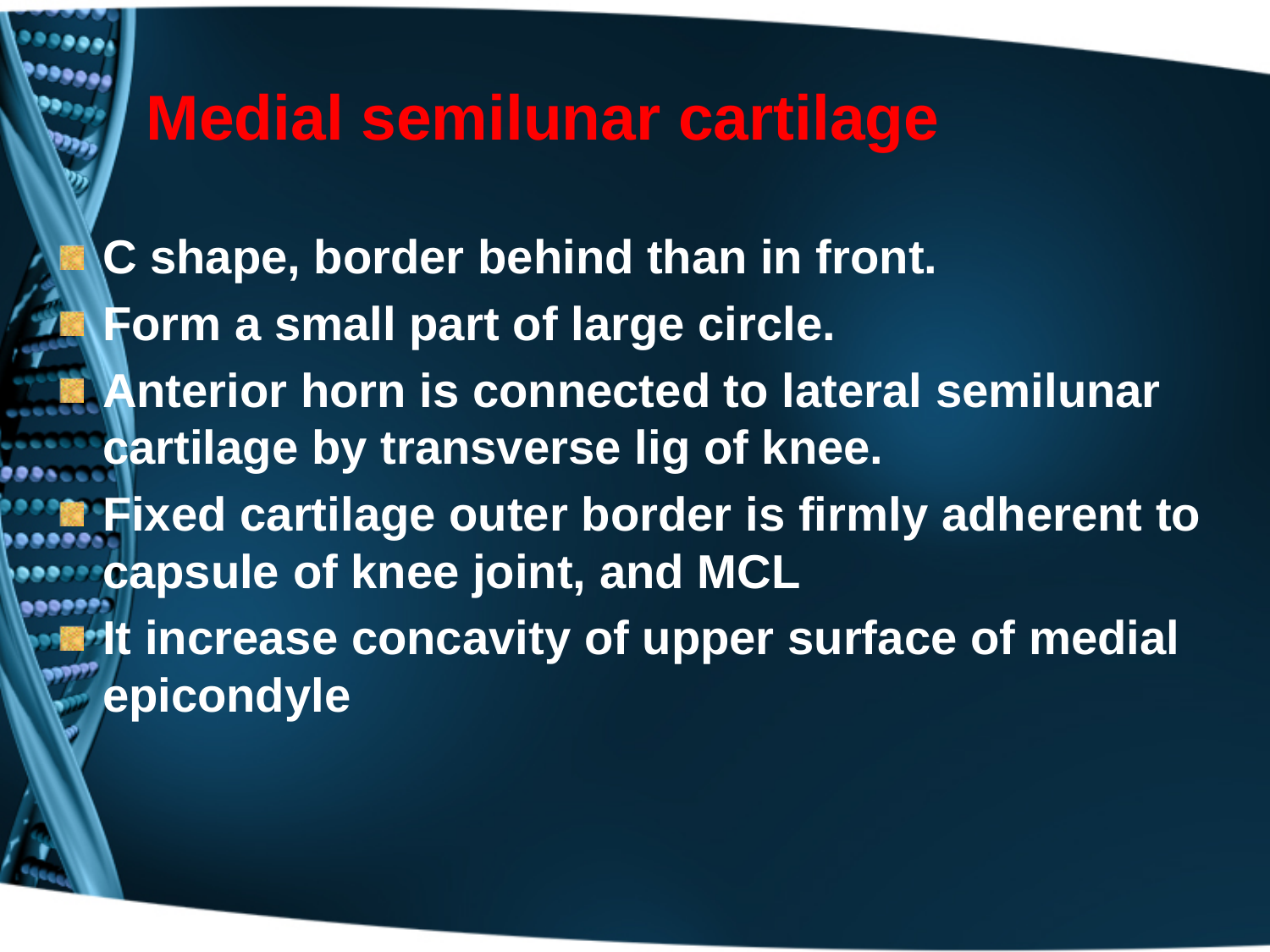

# Medial semilunar cartilage
C shape, border behind than in front.
Form a small part of large circle.
Anterior horn is connected to lateral semilunar cartilage by transverse lig of knee.
Fixed cartilage outer border is firmly adherent to capsule of knee joint, and MCL
It increase concavity of upper surface of medial epicondyle